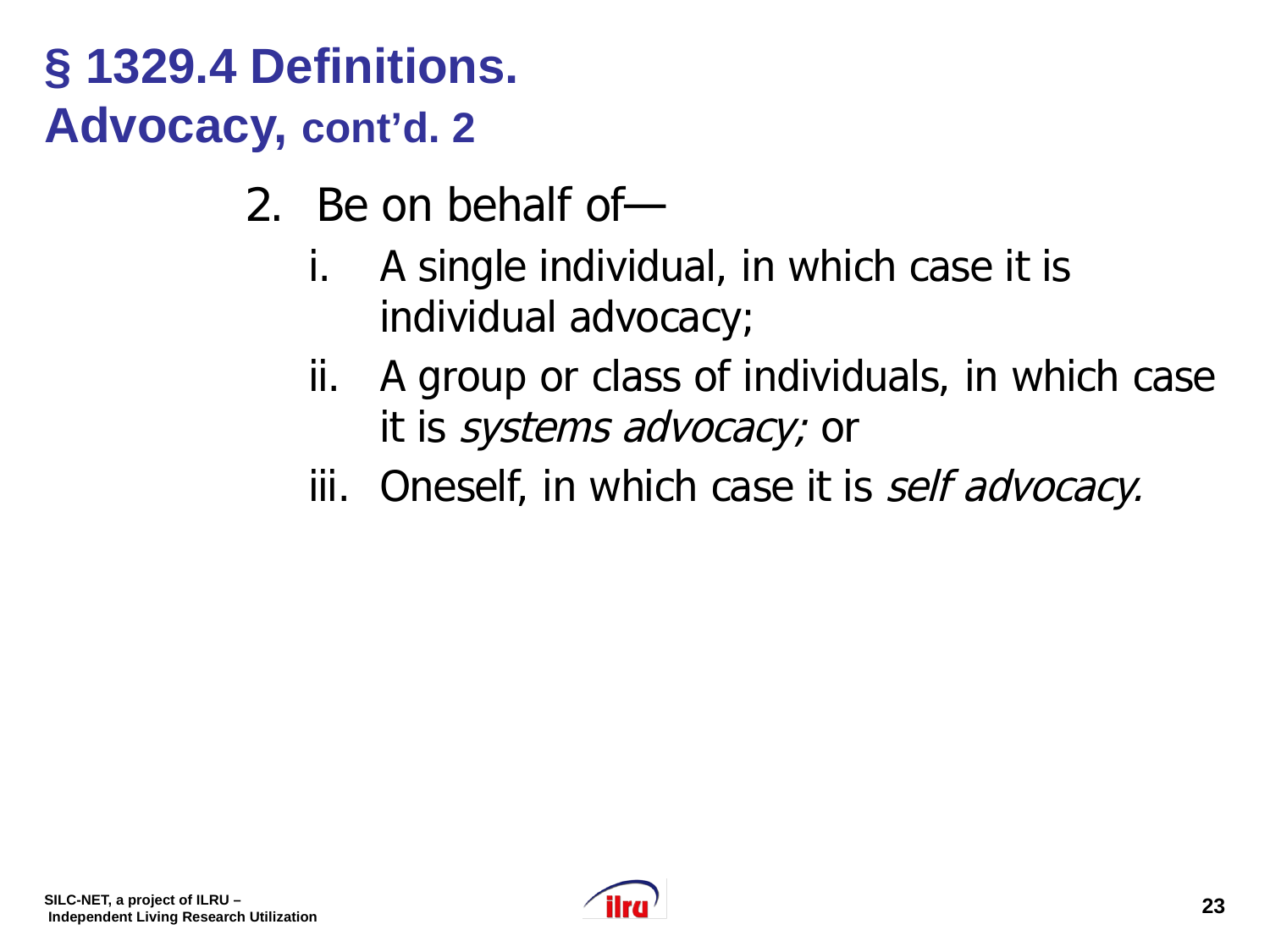

# § 1329.4 Definitions. Advocacy, cont’d. 2
Be on behalf of—
A single individual, in which case it is individual advocacy;
A group or class of individuals, in which case it is systems advocacy; or
Oneself, in which case it is self advocacy.

23